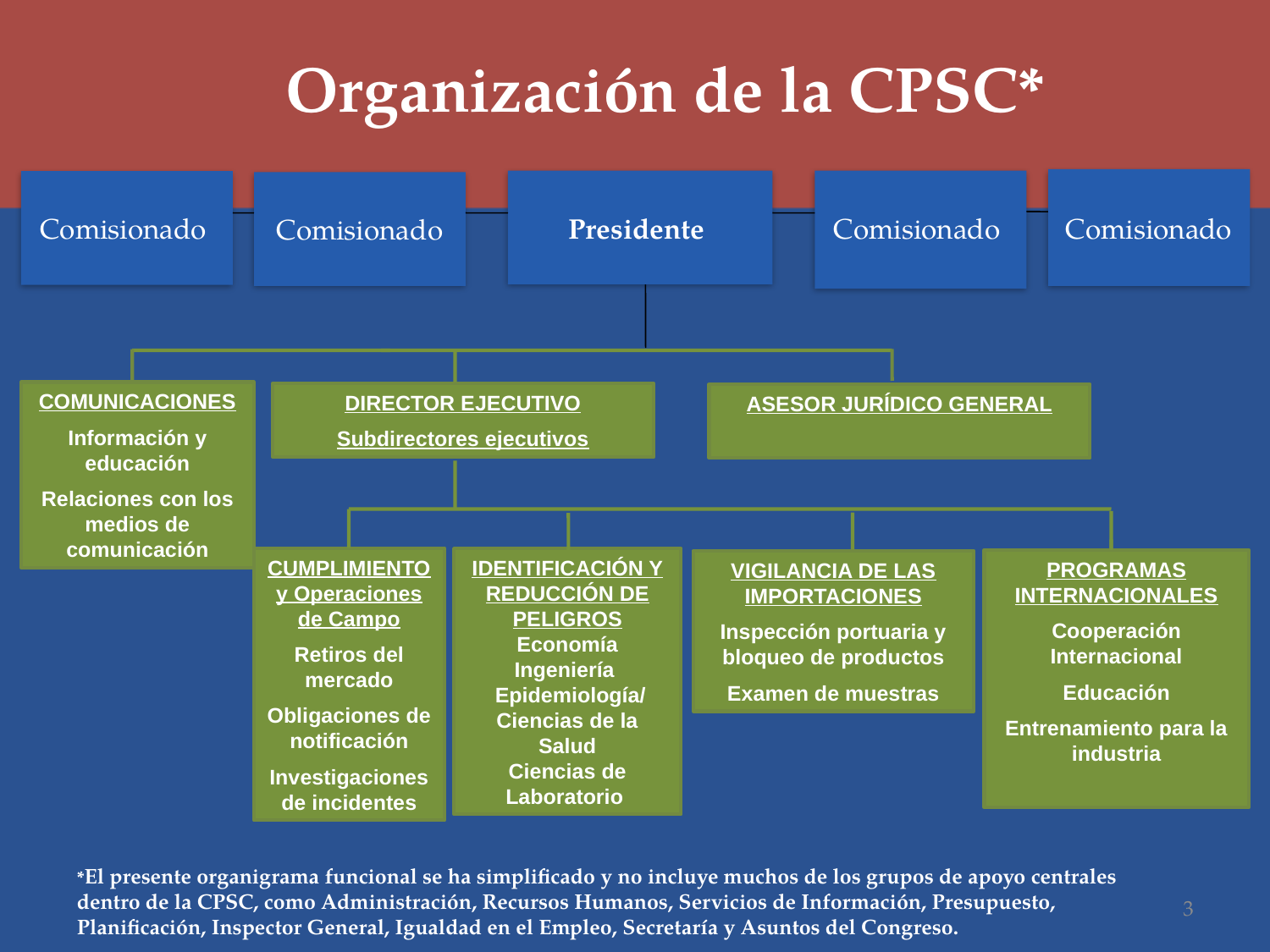

Organización de la CPSC*
Comisionado

Presidente

Comisionado

Comisionado

Comisionado

DIRECTOR EJECUTIVO
Subdirectores ejecutivos
COMUNICACIONES
Información y educación
Relaciones con los medios de comunicación
ASESOR JURÍDICO GENERAL

CUMPLIMIENTO y Operaciones de Campo
Retiros del mercado
Obligaciones de notificación
Investigaciones de incidentes
IDENTIFICACIÓN Y REDUCCIÓN DE PELIGROS
Economía
Ingeniería
 Epidemiología/
Ciencias de la Salud
Ciencias de
Laboratorio
PROGRAMAS INTERNACIONALES
Cooperación Internacional
Educación
Entrenamiento para la industria

VIGILANCIA DE LAS IMPORTACIONES
Inspección portuaria y bloqueo de productos
Examen de muestras
*El presente organigrama funcional se ha simplificado y no incluye muchos de los grupos de apoyo centrales dentro de la CPSC, como Administración, Recursos Humanos, Servicios de Información, Presupuesto, Planificación, Inspector General, Igualdad en el Empleo, Secretaría y Asuntos del Congreso.
3